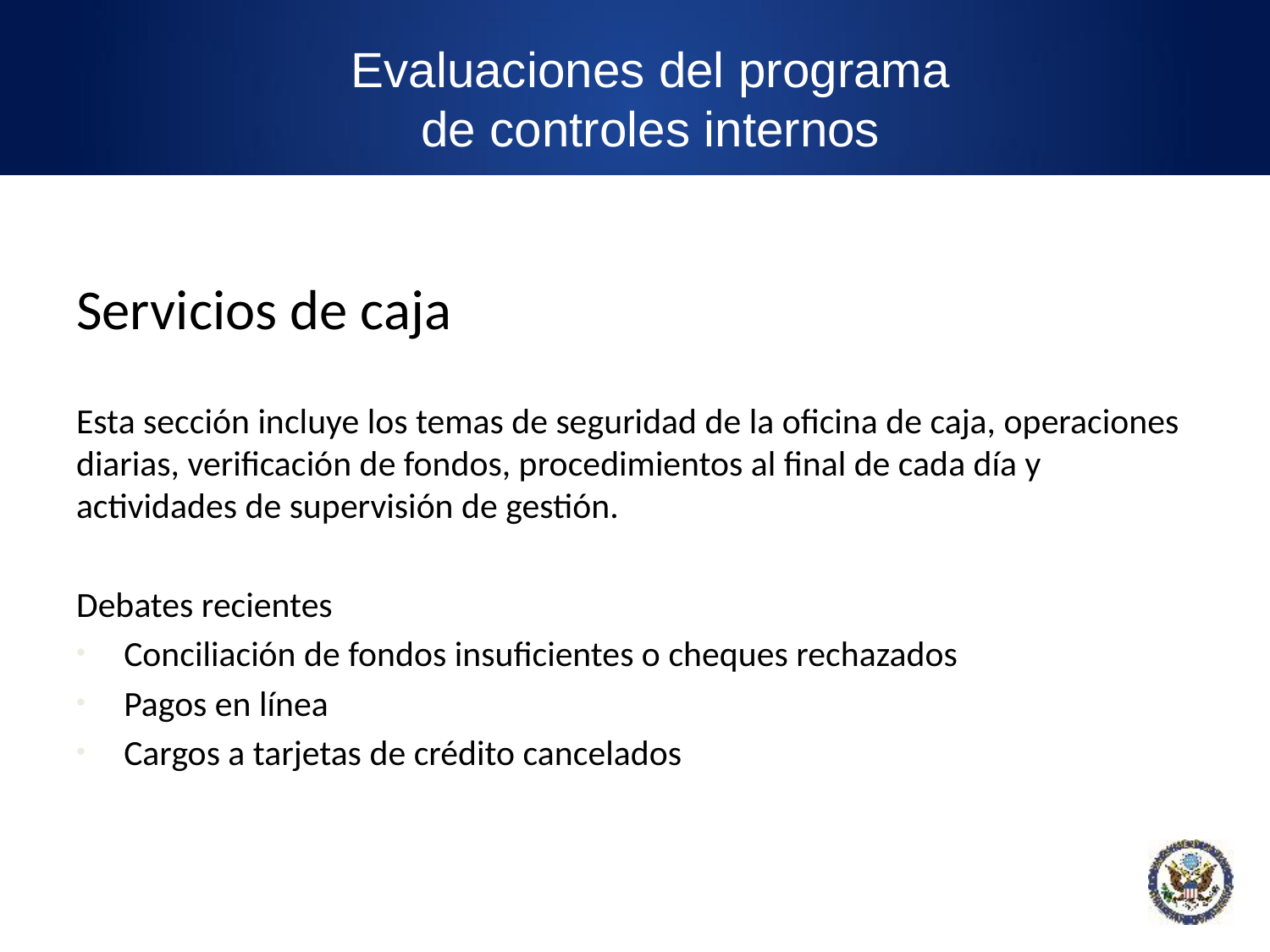

Evaluaciones del programa de controles internos
Servicios de caja

Esta sección incluye los temas de seguridad de la oficina de caja, operaciones diarias, verificación de fondos, procedimientos al final de cada día y actividades de supervisión de gestión.

Debates recientes
Conciliación de fondos insuficientes o cheques rechazados
Pagos en línea
Cargos a tarjetas de crédito cancelados

15